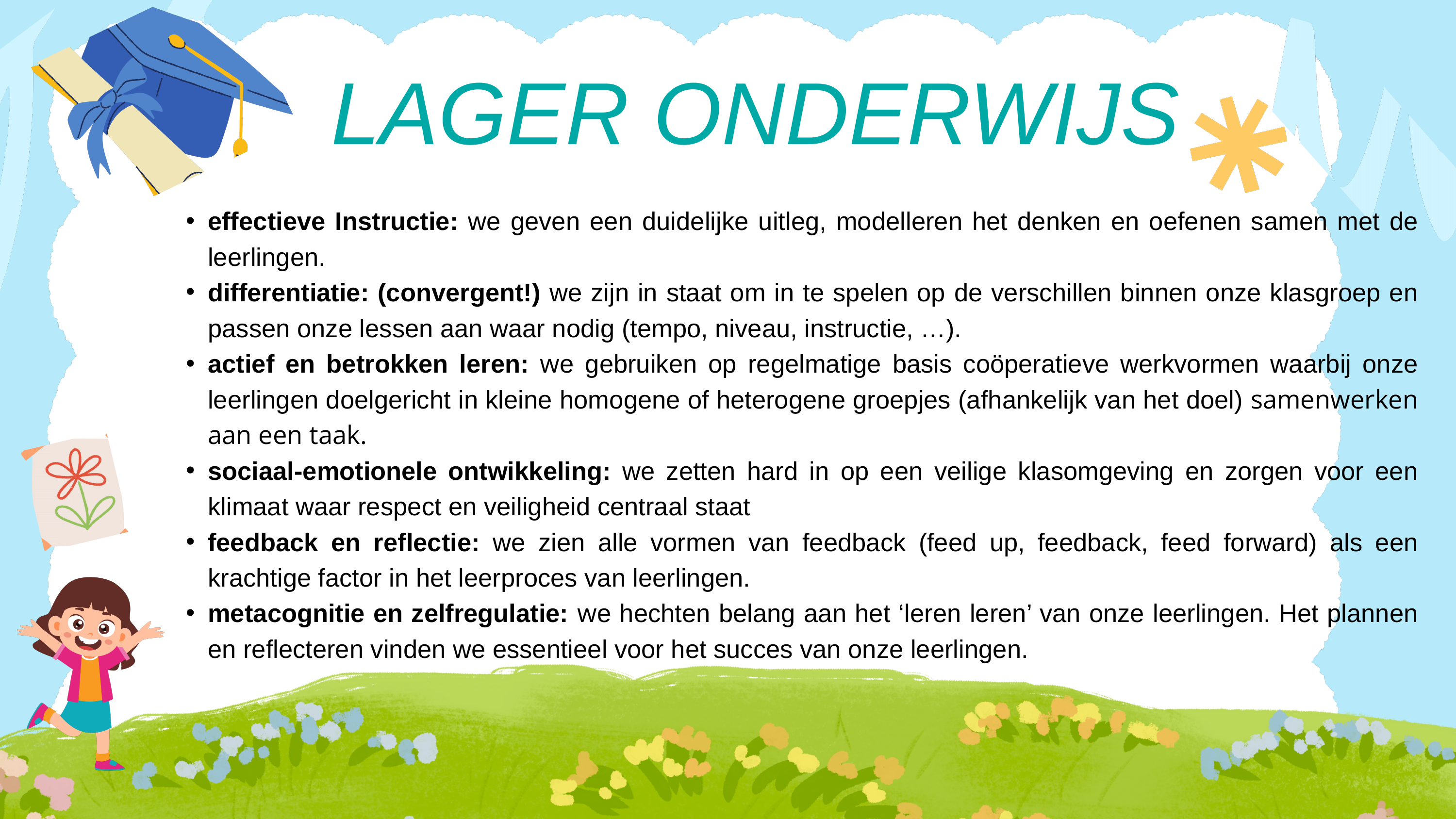

LAGER ONDERWIJS

effectieve Instructie: we geven een duidelijke uitleg, modelleren het denken en oefenen samen met de leerlingen.
differentiatie: (convergent!) we zijn in staat om in te spelen op de verschillen binnen onze klasgroep en passen onze lessen aan waar nodig (tempo, niveau, instructie, …).
actief en betrokken leren: we gebruiken op regelmatige basis coöperatieve werkvormen waarbij onze leerlingen doelgericht in kleine homogene of heterogene groepjes (afhankelijk van het doel) samenwerken aan een taak.
sociaal-emotionele ontwikkeling: we zetten hard in op een veilige klasomgeving en zorgen voor een klimaat waar respect en veiligheid centraal staat
feedback en reflectie: we zien alle vormen van feedback (feed up, feedback, feed forward) als een krachtige factor in het leerproces van leerlingen.
metacognitie en zelfregulatie: we hechten belang aan het ‘leren leren’ van onze leerlingen. Het plannen en reflecteren vinden we essentieel voor het succes van onze leerlingen.